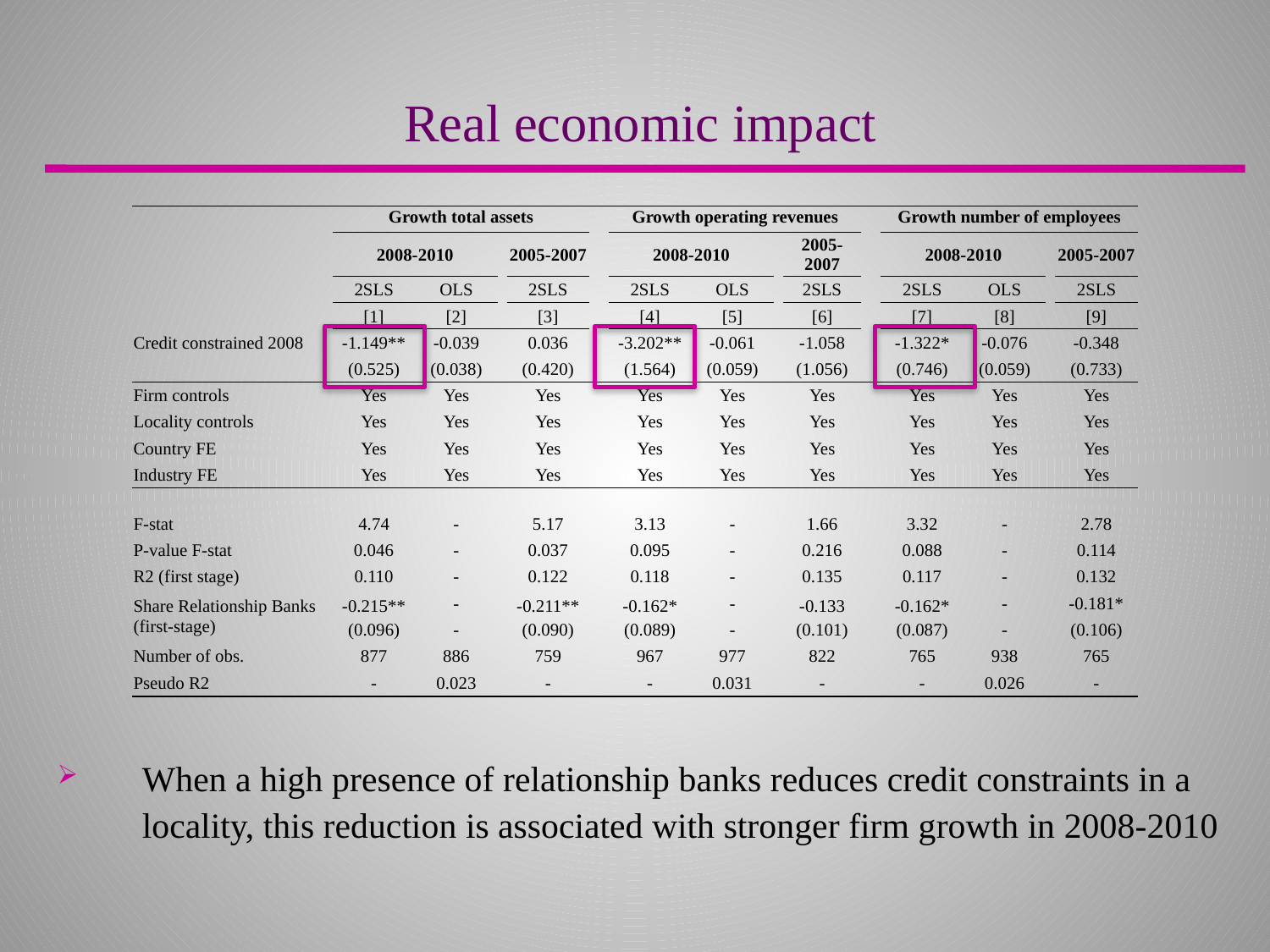

Real economic impact

|  | Growth total assets |  |  |  |  | Growth operating revenues |  |  |  |  | Growth number of employees |  |  |  |
| --- | --- | --- | --- | --- | --- | --- | --- | --- | --- | --- | --- | --- | --- | --- |
|  | 2008-2010 |  |  | 2005-2007 |  | 2008-2010 |  |  | 2005-2007 |  | 2008-2010 |  |  | 2005-2007 |
|  | 2SLS | OLS |  | 2SLS |  | 2SLS | OLS |  | 2SLS |  | 2SLS | OLS |  | 2SLS |
|  | [1] | [2] |  | [3] |  | [4] | [5] |  | [6] |  | [7] | [8] |  | [9] |
| Credit constrained 2008 | -1.149\*\* | -0.039 |  | 0.036 |  | -3.202\*\* | -0.061 |  | -1.058 |  | -1.322\* | -0.076 |  | -0.348 |
|  | (0.525) | (0.038) |  | (0.420) |  | (1.564) | (0.059) |  | (1.056) |  | (0.746) | (0.059) |  | (0.733) |
| Firm controls | Yes | Yes |  | Yes |  | Yes | Yes |  | Yes |  | Yes | Yes |  | Yes |
| Locality controls | Yes | Yes |  | Yes |  | Yes | Yes |  | Yes |  | Yes | Yes |  | Yes |
| Country FE | Yes | Yes |  | Yes |  | Yes | Yes |  | Yes |  | Yes | Yes |  | Yes |
| Industry FE | Yes | Yes |  | Yes |  | Yes | Yes |  | Yes |  | Yes | Yes |  | Yes |
|  |  |  |  |  |  |  |  |  |  |  |  |  |  |  |
| F-stat | 4.74 | - |  | 5.17 |  | 3.13 | - |  | 1.66 |  | 3.32 | - |  | 2.78 |
| P-value F-stat | 0.046 | - |  | 0.037 |  | 0.095 | - |  | 0.216 |  | 0.088 | - |  | 0.114 |
| R2 (first stage) | 0.110 | - |  | 0.122 |  | 0.118 | - |  | 0.135 |  | 0.117 | - |  | 0.132 |
| Share Relationship Banks | -0.215\*\* | - |  | -0.211\*\* |  | -0.162\* | - |  | -0.133 |  | -0.162\* | - |  | -0.181\* |
| (first-stage) | (0.096) | - |  | (0.090) |  | (0.089) | - |  | (0.101) |  | (0.087) | - |  | (0.106) |
| Number of obs. | 877 | 886 |  | 759 |  | 967 | 977 |  | 822 |  | 765 | 938 |  | 765 |
| Pseudo R2 | - | 0.023 |  | - |  | - | 0.031 |  | - |  | - | 0.026 |  | - |

When a high presence of relationship banks reduces credit constraints in a locality, this reduction is associated with stronger firm growth in 2008-2010